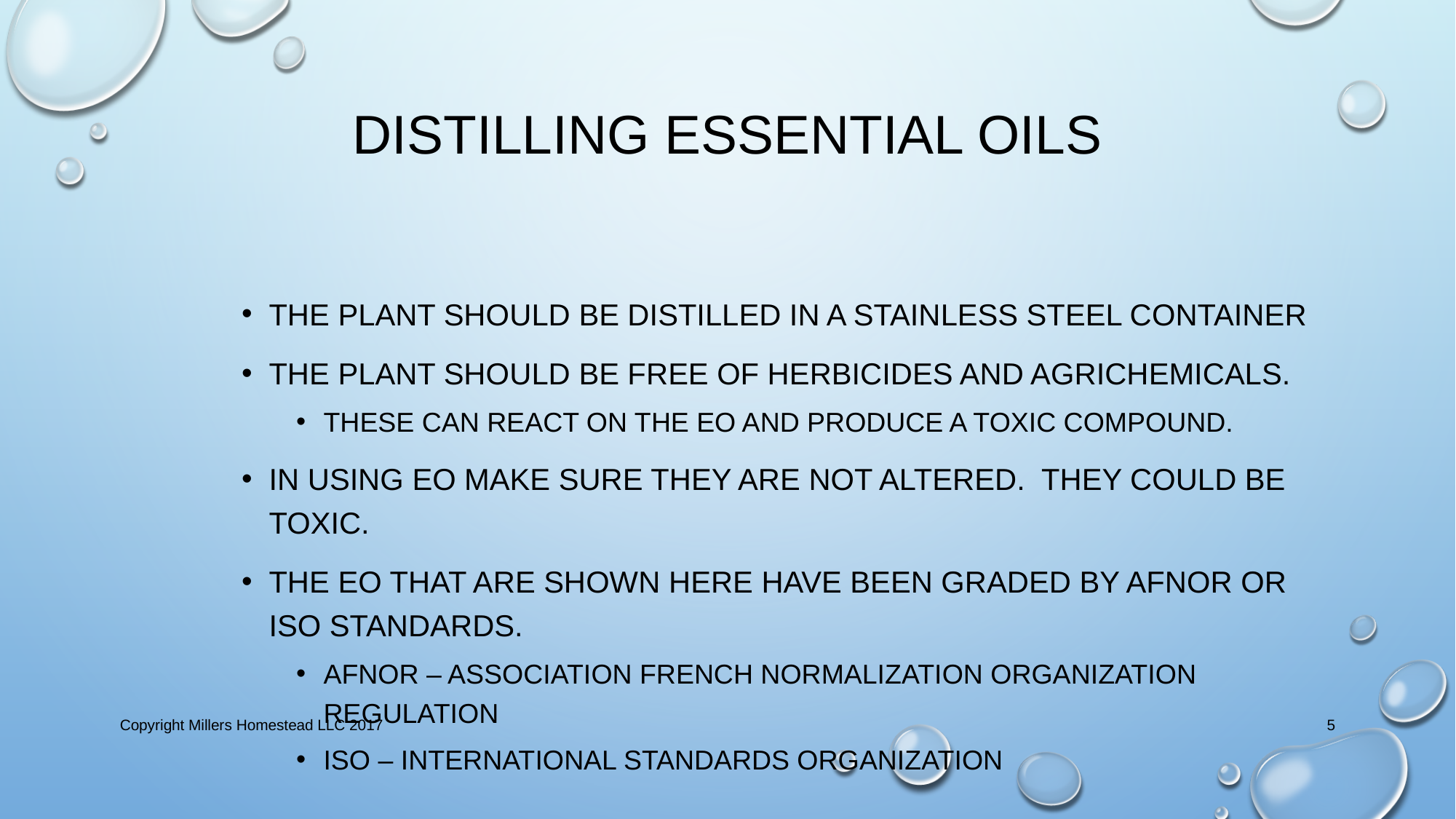

# Distilling essential oils
The plant should be distilled in a stainless steel container
The plant should be free of herbicides and agrichemicals.
These can react on the eo and produce a toxic compound.
In using eo make sure they are not altered.  They could be toxic.
The eo that are shown here have been graded by afnor or IsO standards.
Afnor – association French normalization organization regulation
Iso – international standards organization
Copyright Millers Homestead LLC 2017
5